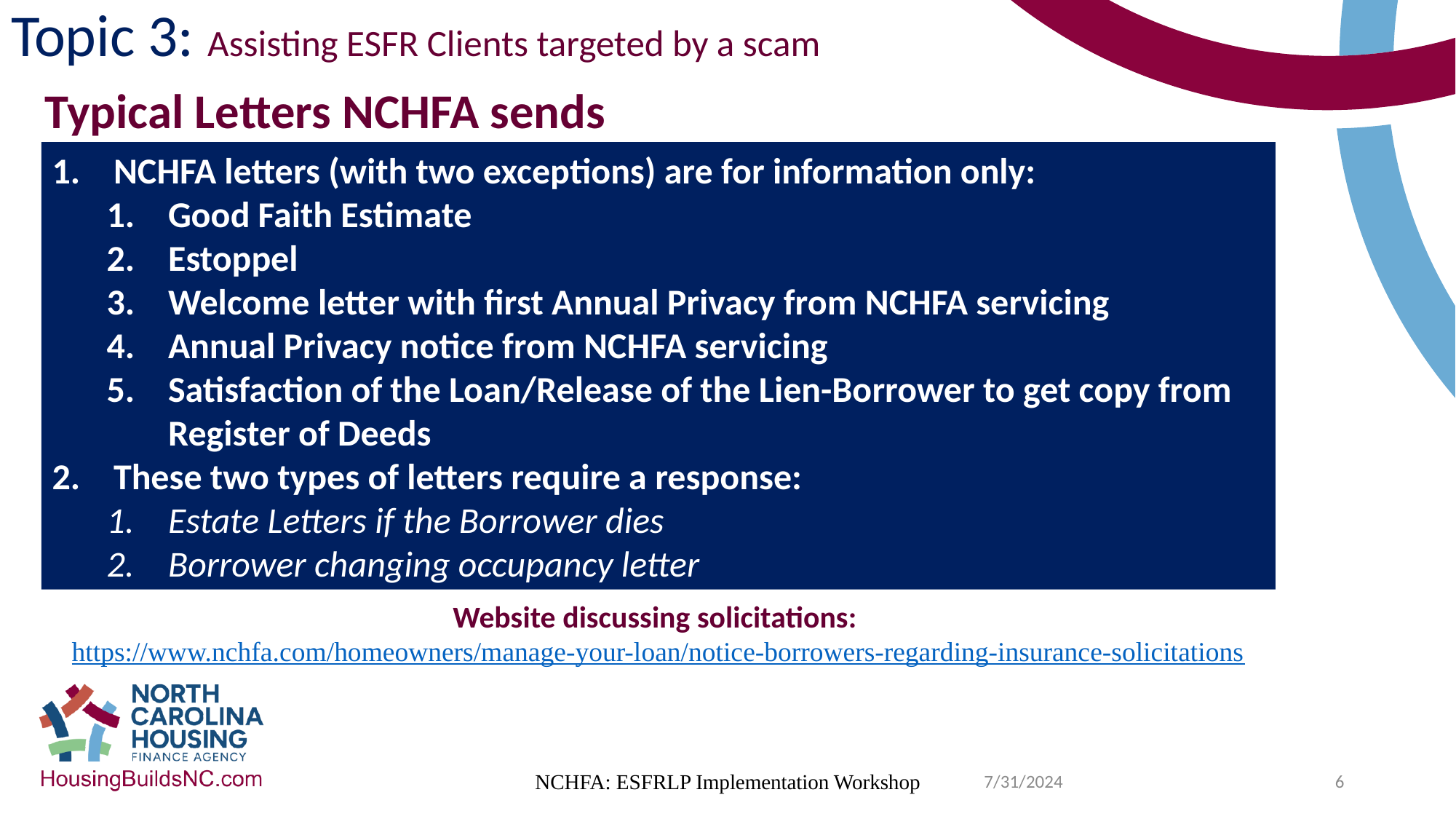

Topic 3: Assisting ESFR Clients targeted by a scam
Typical Letters NCHFA sends
NCHFA letters (with two exceptions) are for information only:
Good Faith Estimate
Estoppel
Welcome letter with first Annual Privacy from NCHFA servicing
Annual Privacy notice from NCHFA servicing
Satisfaction of the Loan/Release of the Lien-Borrower to get copy from Register of Deeds
These two types of letters require a response:
Estate Letters if the Borrower dies
Borrower changing occupancy letter
Website discussing solicitations:
https://www.nchfa.com/homeowners/manage-your-loan/notice-borrowers-regarding-insurance-solicitations
7/31/2024
NCHFA: ESFRLP Implementation Workshop
6